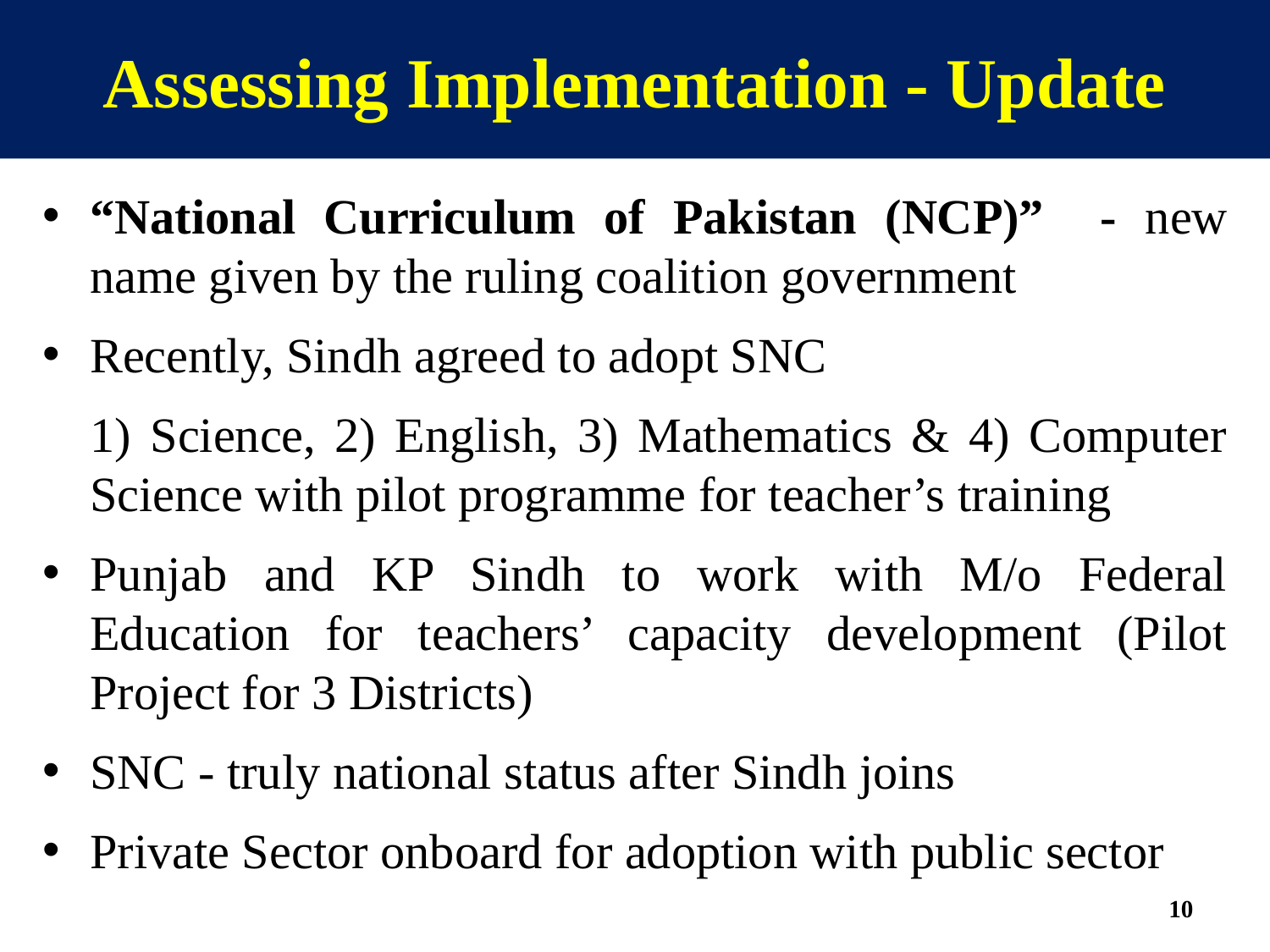

# Assessing Implementation - Update
“National Curriculum of Pakistan (NCP)”  - new name given by the ruling coalition government
Recently, Sindh agreed to adopt SNC
	1) Science, 2) English, 3) Mathematics & 4) Computer Science with pilot programme for teacher’s training
Punjab and KP Sindh to work with M/o Federal Education for teachers’ capacity development (Pilot Project for 3 Districts)
SNC - truly national status after Sindh joins
Private Sector onboard for adoption with public sector

10